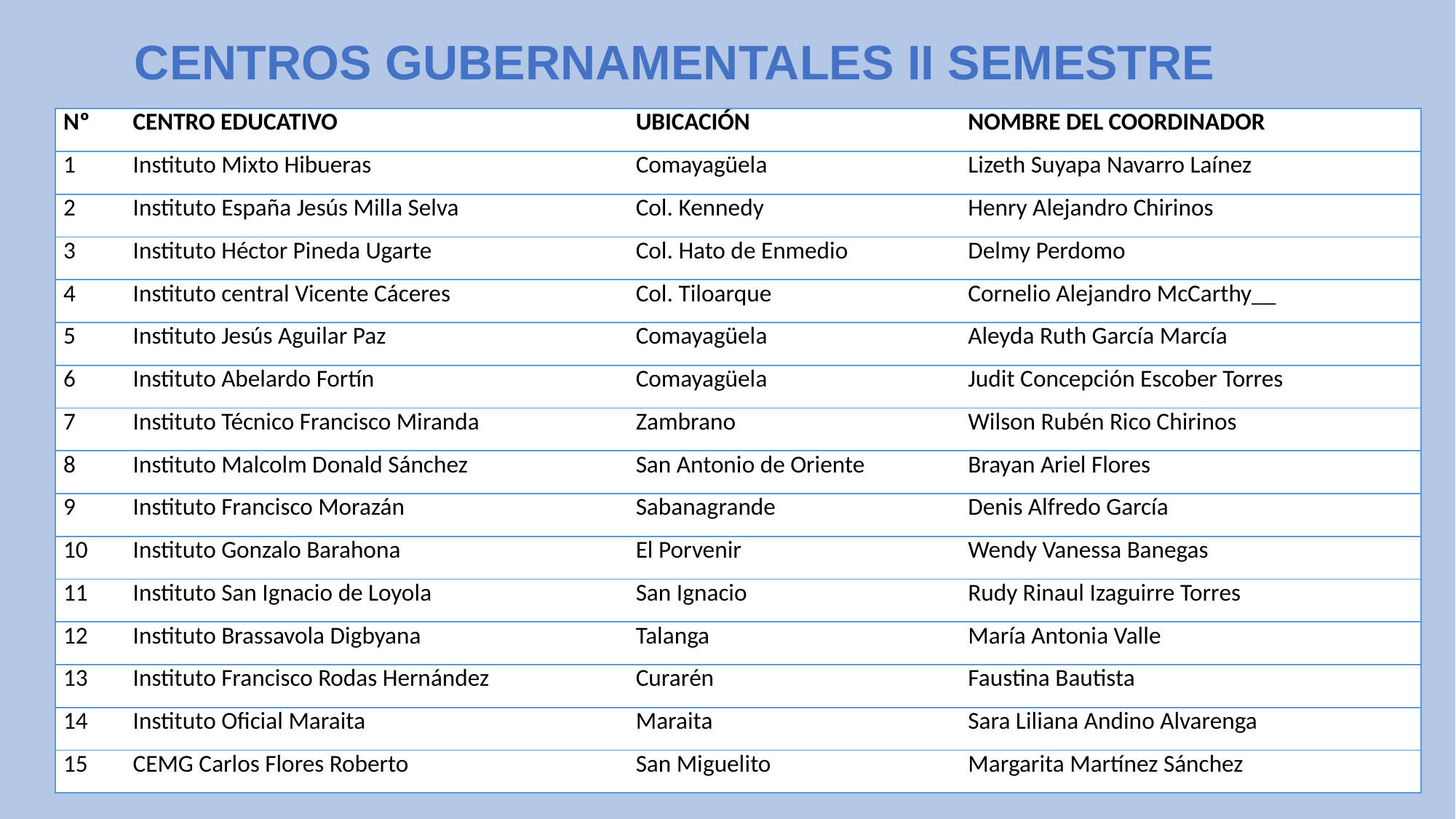

CENTROS GUBERNAMENTALES II SEMESTRE
| Nº | CENTRO EDUCATIVO | UBICACIÓN | NOMBRE DEL COORDINADOR |
| --- | --- | --- | --- |
| 1 | Instituto Mixto Hibueras | Comayagüela | Lizeth Suyapa Navarro Laínez |
| 2 | Instituto España Jesús Milla Selva | Col. Kennedy | Henry Alejandro Chirinos |
| 3 | Instituto Héctor Pineda Ugarte | Col. Hato de Enmedio | Delmy Perdomo |
| 4 | Instituto central Vicente Cáceres | Col. Tiloarque | Cornelio Alejandro McCarthy\_\_ |
| 5 | Instituto Jesús Aguilar Paz | Comayagüela | Aleyda Ruth García Marcía |
| 6 | Instituto Abelardo Fortín | Comayagüela | Judit Concepción Escober Torres |
| 7 | Instituto Técnico Francisco Miranda | Zambrano | Wilson Rubén Rico Chirinos |
| 8 | Instituto Malcolm Donald Sánchez | San Antonio de Oriente | Brayan Ariel Flores |
| 9 | Instituto Francisco Morazán | Sabanagrande | Denis Alfredo García |
| 10 | Instituto Gonzalo Barahona | El Porvenir | Wendy Vanessa Banegas |
| 11 | Instituto San Ignacio de Loyola | San Ignacio | Rudy Rinaul Izaguirre Torres |
| 12 | Instituto Brassavola Digbyana | Talanga | María Antonia Valle |
| 13 | Instituto Francisco Rodas Hernández | Curarén | Faustina Bautista |
| 14 | Instituto Oficial Maraita | Maraita | Sara Liliana Andino Alvarenga |
| 15 | CEMG Carlos Flores Roberto | San Miguelito | Margarita Martínez Sánchez |